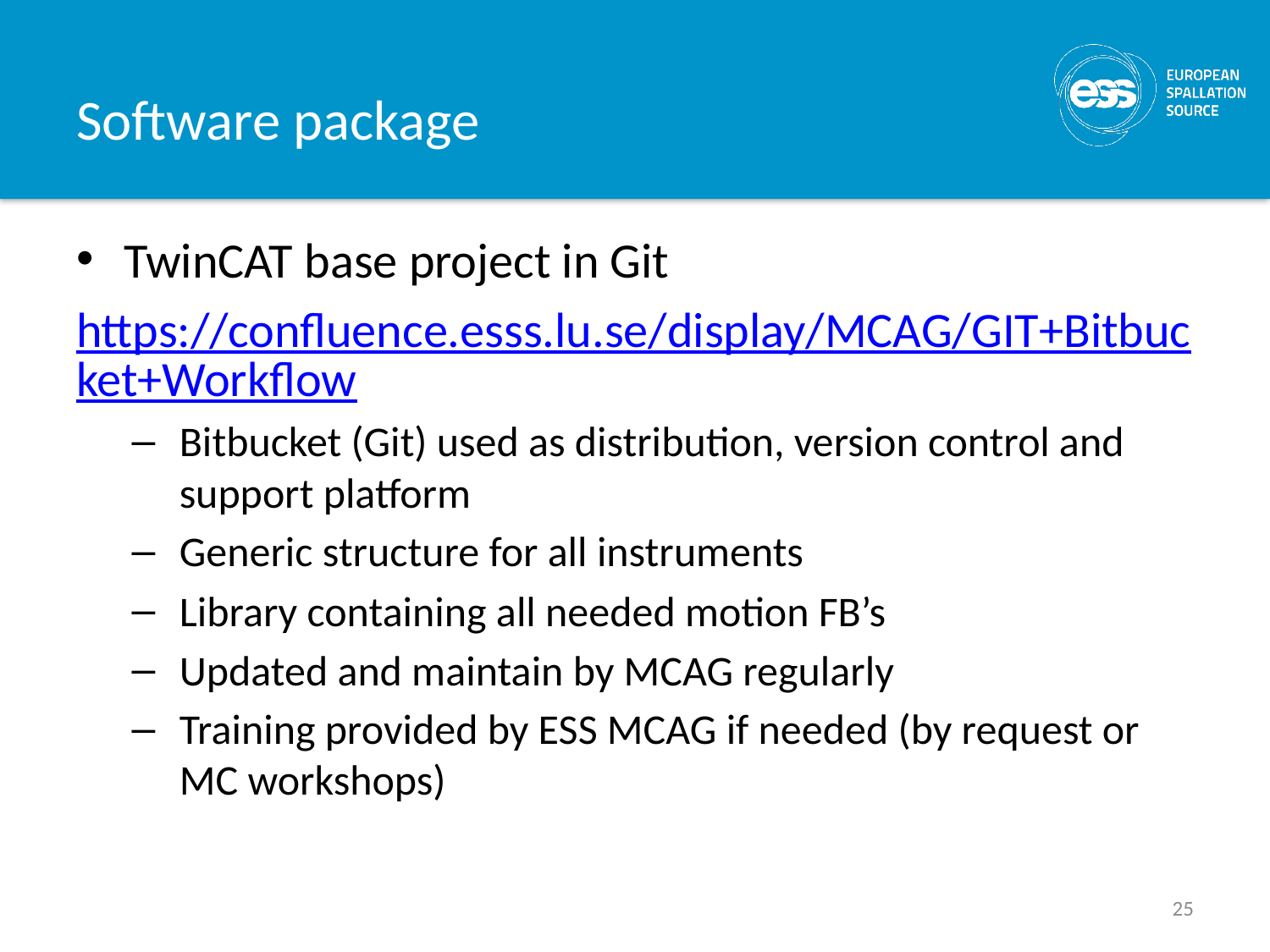

# Software package
TwinCAT base project in Git
https://confluence.esss.lu.se/display/MCAG/GIT+Bitbucket+Workflow
Bitbucket (Git) used as distribution, version control and support platform
Generic structure for all instruments
Library containing all needed motion FB’s
Updated and maintain by MCAG regularly
Training provided by ESS MCAG if needed (by request or MC workshops)
25